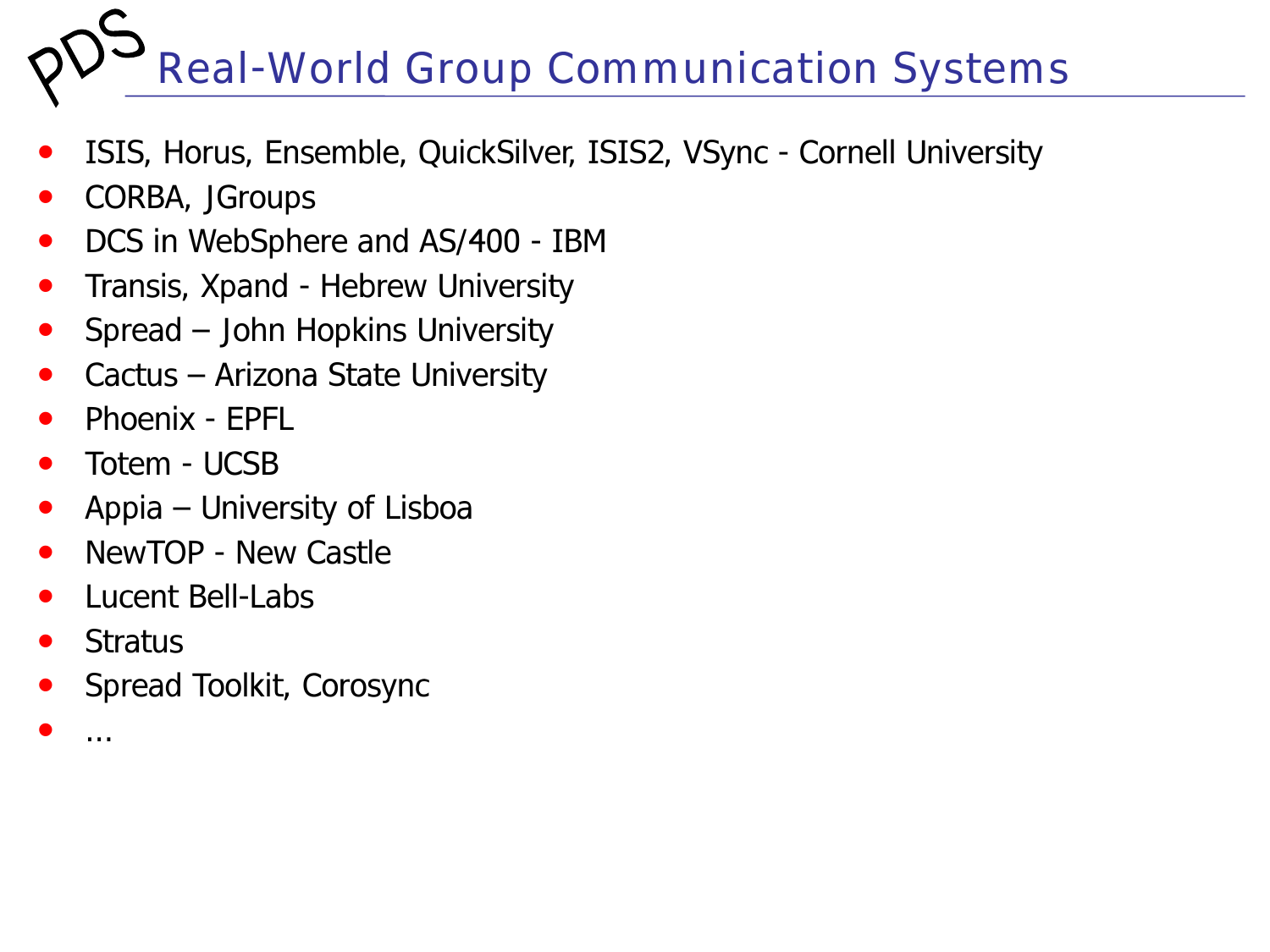

# Real-World Group Communication Systems
ISIS, Horus, Ensemble, QuickSilver, ISIS2, VSync - Cornell University
CORBA, JGroups
DCS in WebSphere and AS/400 - IBM
Transis, Xpand - Hebrew University
Spread – John Hopkins University
Cactus – Arizona State University
Phoenix - EPFL
Totem - UCSB
Appia – University of Lisboa
NewTOP - New Castle
Lucent Bell-Labs
Stratus
Spread Toolkit, Corosync
...